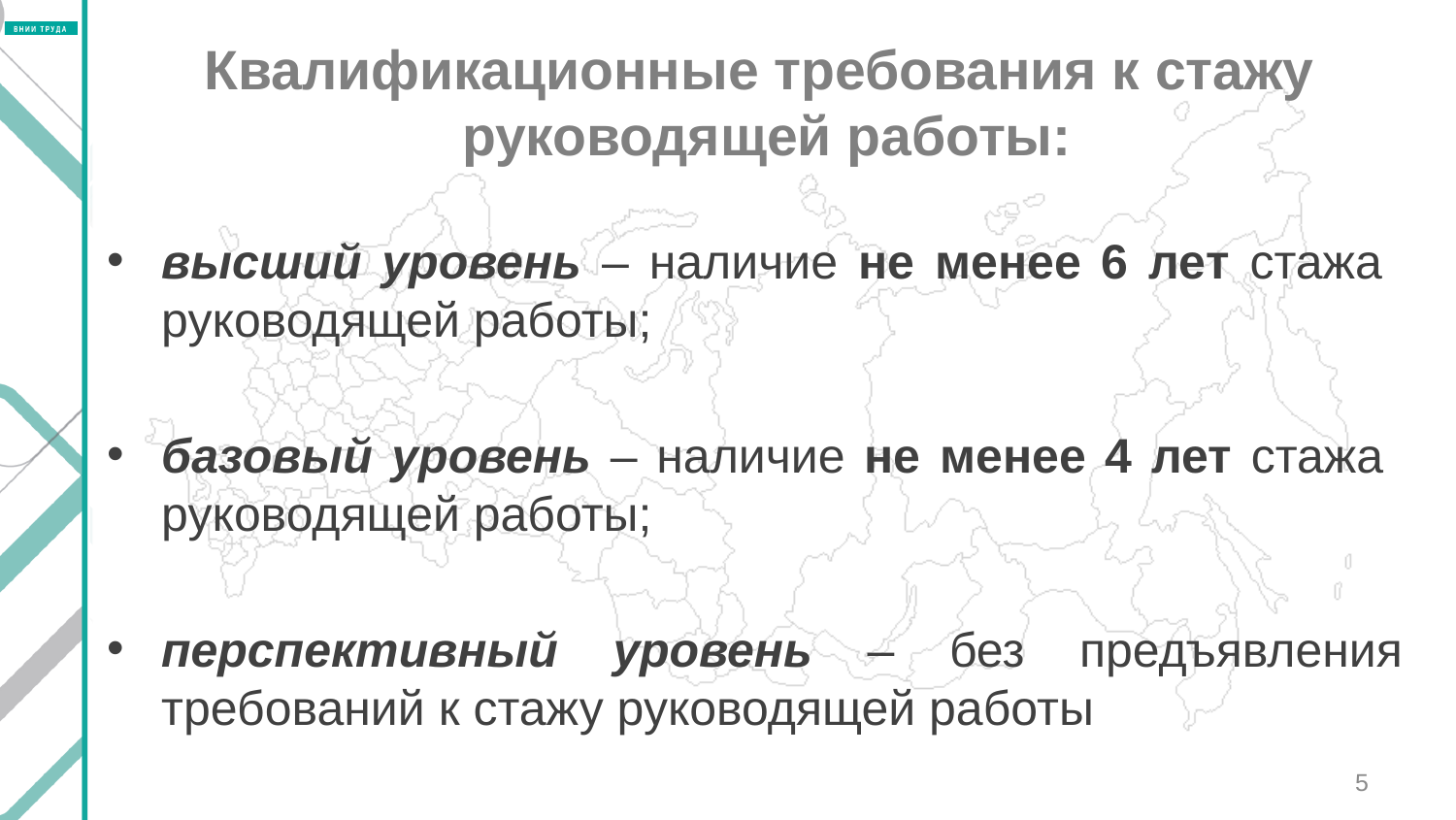

# Квалификационные требования к стажу  руководящей работы:

высший уровень – наличие не менее 6 лет стажа  руководящей работы;

базовый уровень – наличие не менее 4 лет стажа  руководящей работы;

перспективный уровень – без предъявления требований к стажу руководящей работы

5